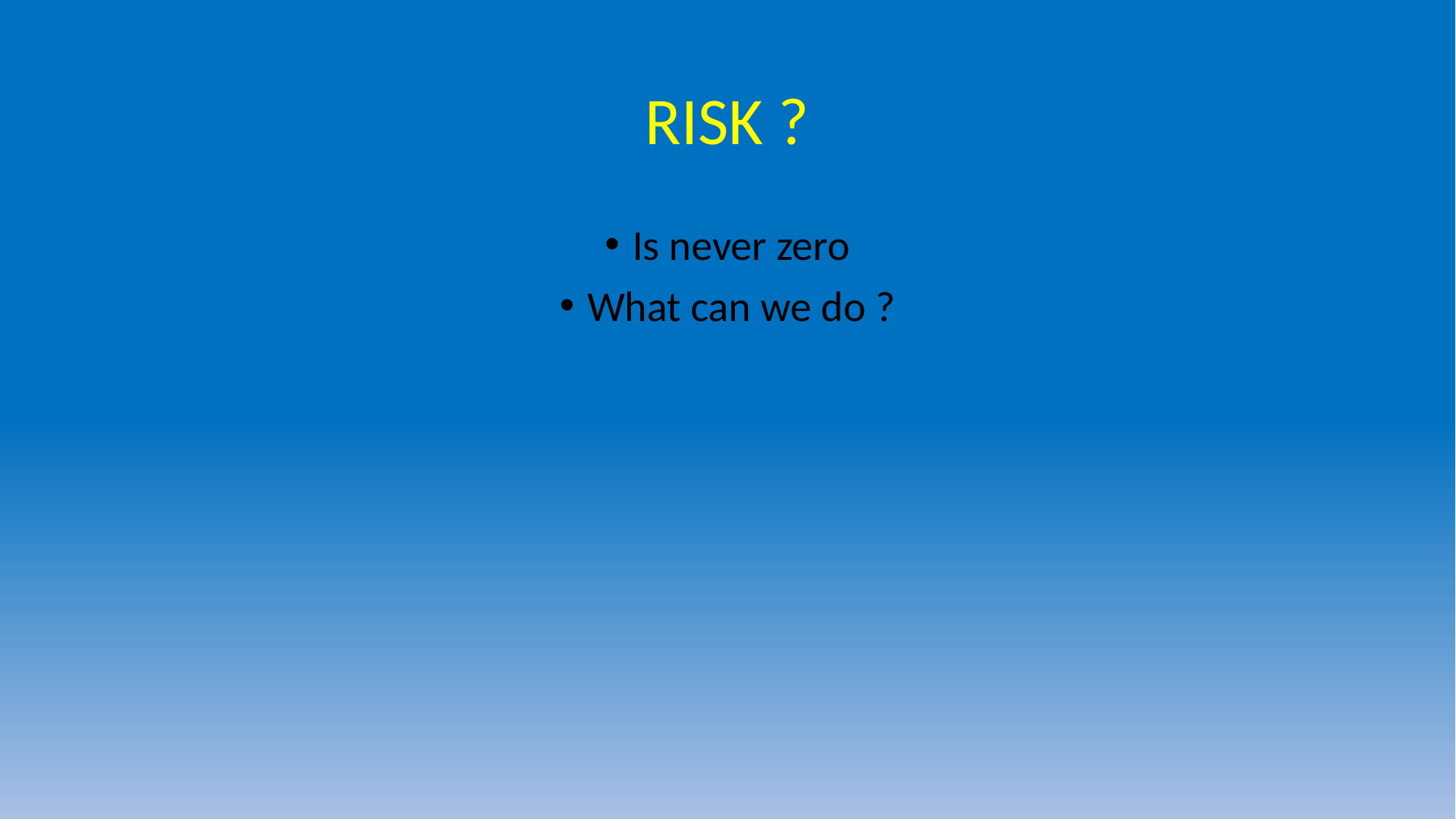

# RISK ?
Is never zero
What can we do ?